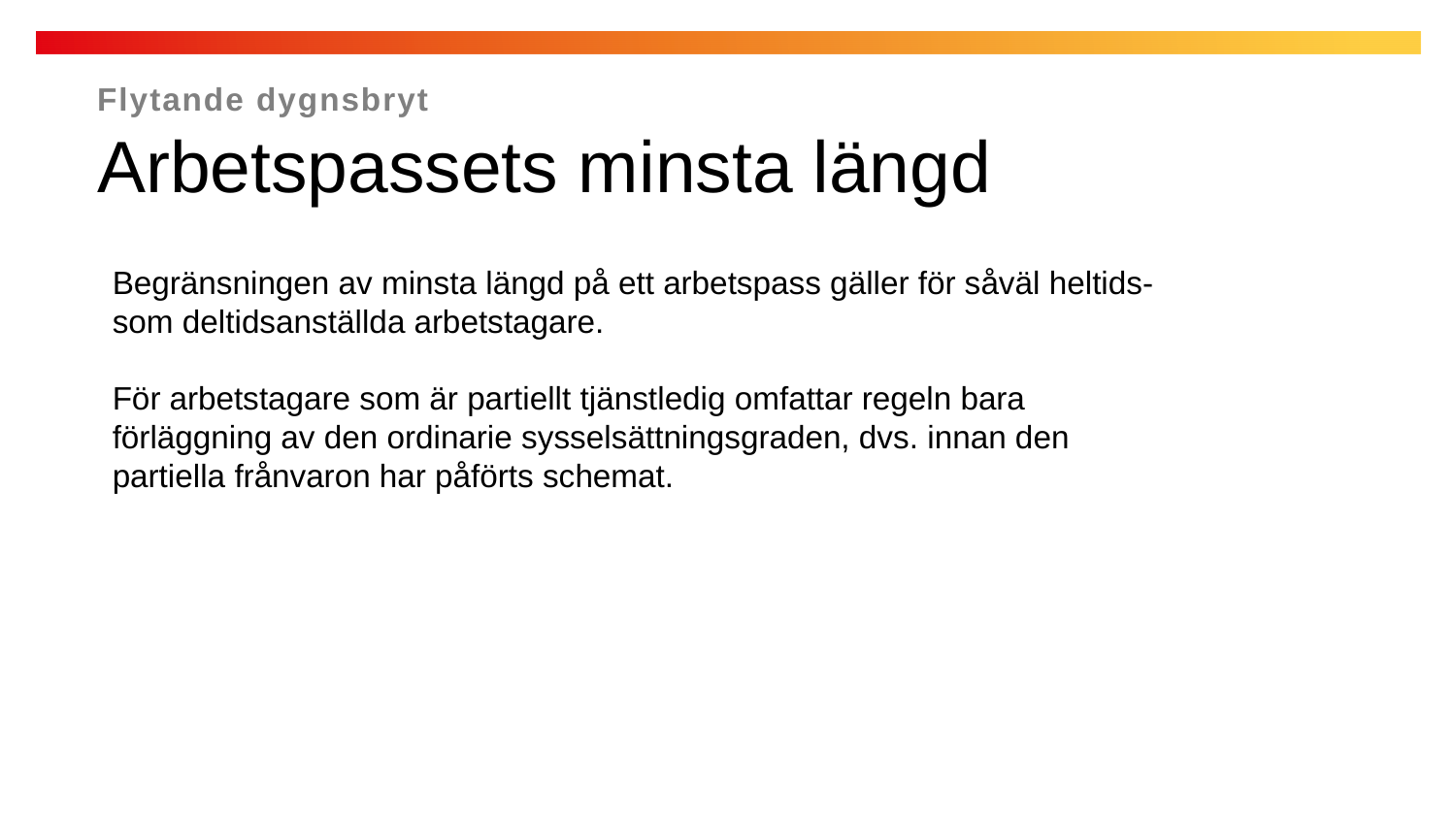

Flytande dygnsbryt
Arbetspassets minsta längd
Begränsningen av minsta längd på ett arbetspass gäller för såväl heltids- som deltidsanställda arbetstagare.

För arbetstagare som är partiellt tjänstledig omfattar regeln bara förläggning av den ordinarie sysselsättningsgraden, dvs. innan den partiella frånvaron har påförts schemat.